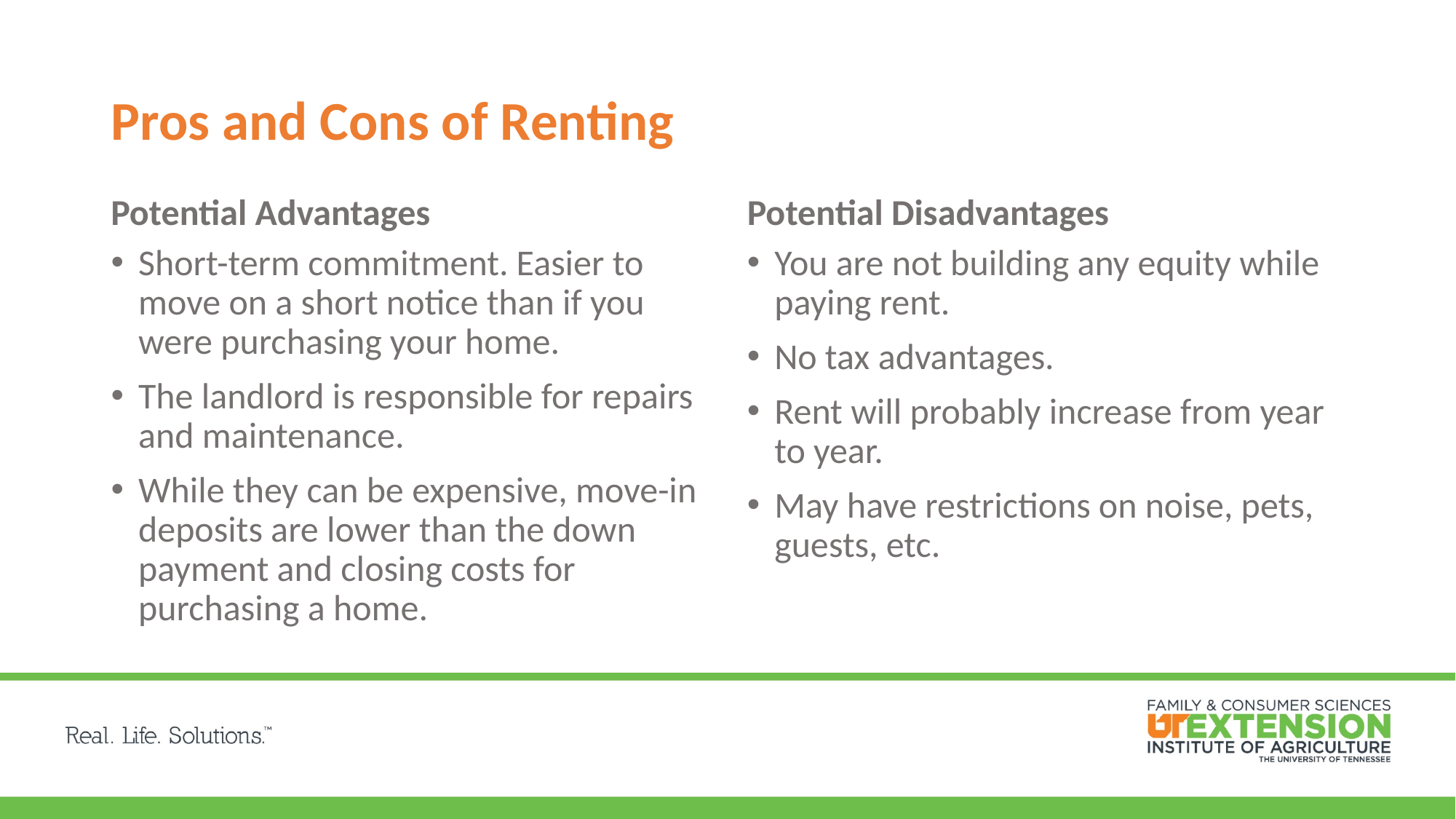

# Pros and Cons of Renting
Potential Advantages
Potential Disadvantages
Short-term commitment. Easier to move on a short notice than if you were purchasing your home.
The landlord is responsible for repairs and maintenance.
While they can be expensive, move-in deposits are lower than the down payment and closing costs for purchasing a home.
You are not building any equity while paying rent.
No tax advantages.
Rent will probably increase from year to year.
May have restrictions on noise, pets, guests, etc.